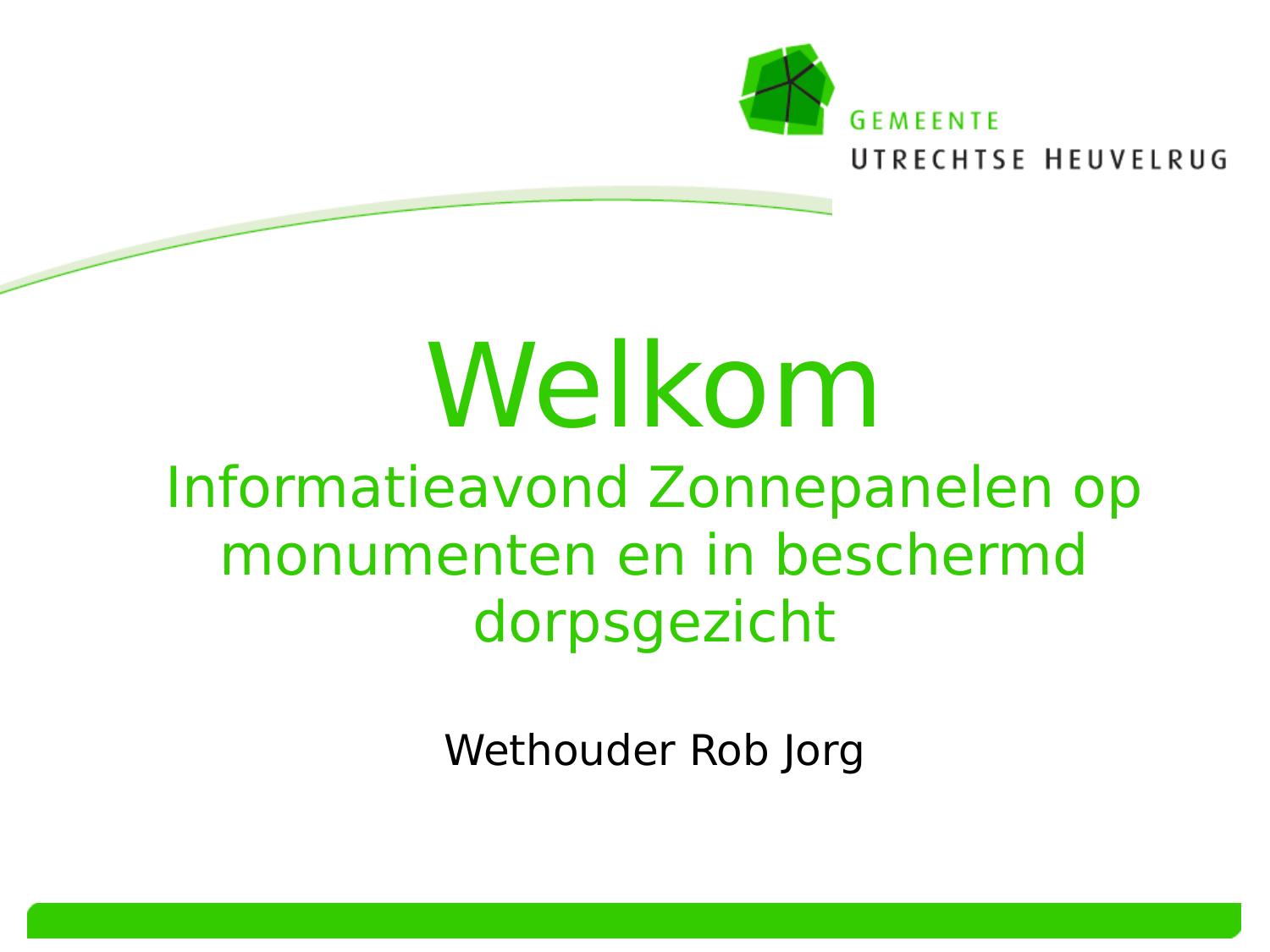

# Welkom Informatieavond Zonnepanelen op monumenten en in beschermd dorpsgezicht
Wethouder Rob Jorg